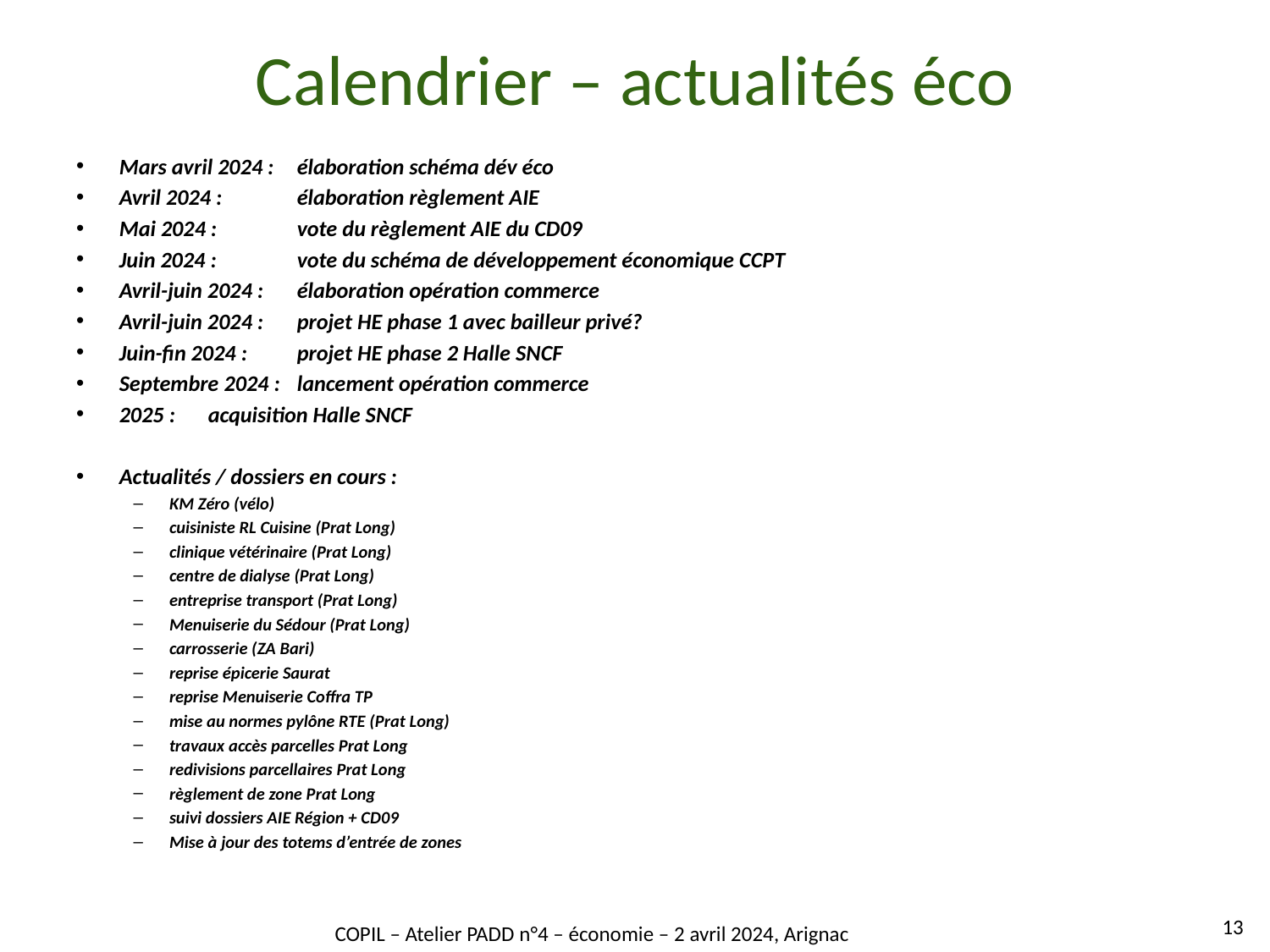

# Calendrier – actualités éco
Mars avril 2024 :	élaboration schéma dév éco
Avril 2024 :	élaboration règlement AIE
Mai 2024 : 	vote du règlement AIE du CD09
Juin 2024 : 	vote du schéma de développement économique CCPT
Avril-juin 2024 :	élaboration opération commerce
Avril-juin 2024 :	projet HE phase 1 avec bailleur privé?
Juin-fin 2024 : 	projet HE phase 2 Halle SNCF
Septembre 2024 :	lancement opération commerce
2025 :		acquisition Halle SNCF

Actualités / dossiers en cours :
KM Zéro (vélo)
cuisiniste RL Cuisine (Prat Long)
clinique vétérinaire (Prat Long)
centre de dialyse (Prat Long)
entreprise transport (Prat Long)
Menuiserie du Sédour (Prat Long)
carrosserie (ZA Bari)
reprise épicerie Saurat
reprise Menuiserie Coffra TP
mise au normes pylône RTE (Prat Long)
travaux accès parcelles Prat Long
redivisions parcellaires Prat Long
règlement de zone Prat Long
suivi dossiers AIE Région + CD09
Mise à jour des totems d’entrée de zones

13
COPIL – Atelier PADD n°4 – économie – 2 avril 2024, Arignac